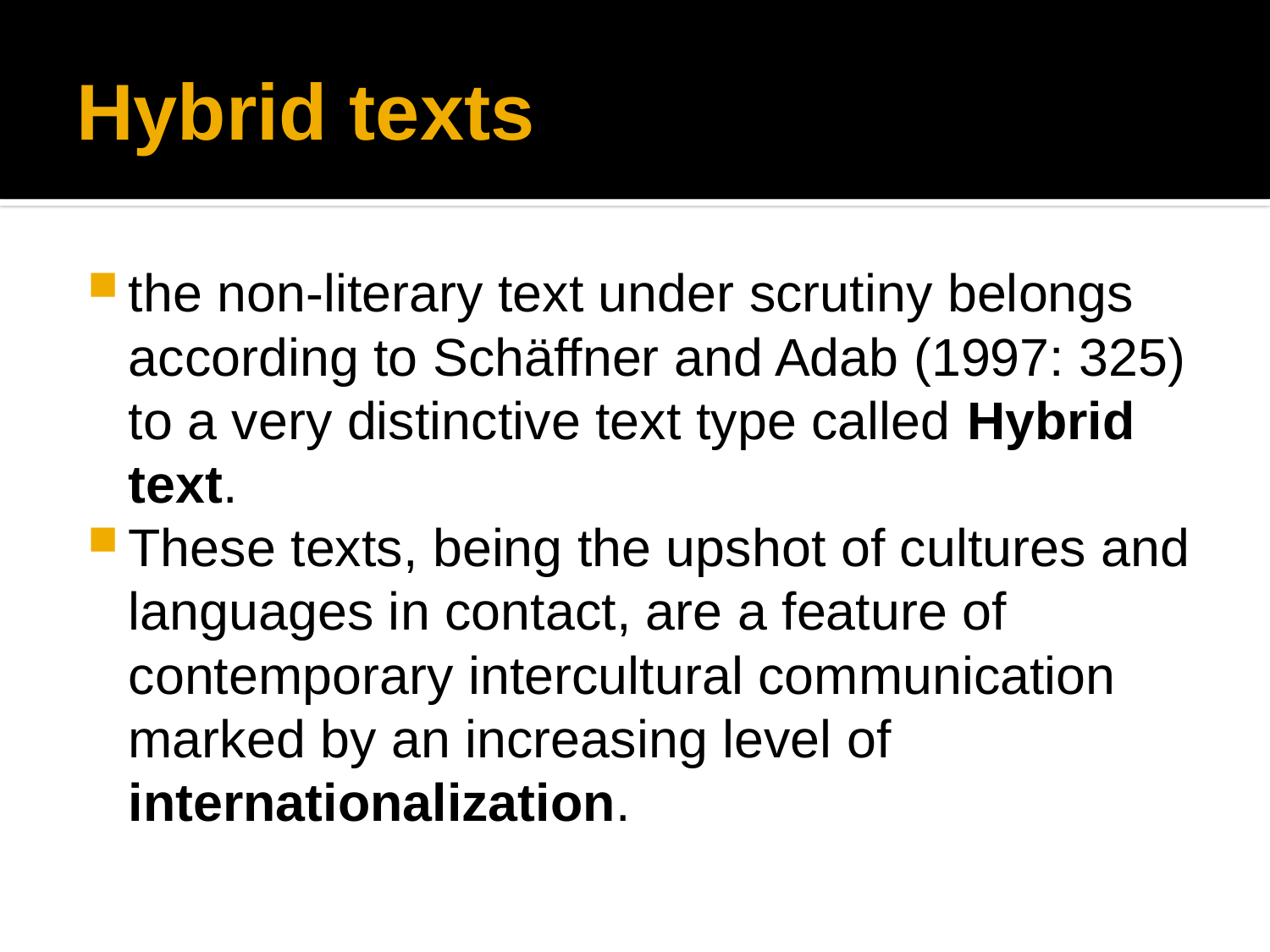

# Hybrid texts
the non-literary text under scrutiny belongs according to Schäffner and Adab (1997: 325) to a very distinctive text type called Hybrid text.
These texts, being the upshot of cultures and
languages in contact, are a feature of contemporary intercultural communication
marked by an increasing level of internationalization.